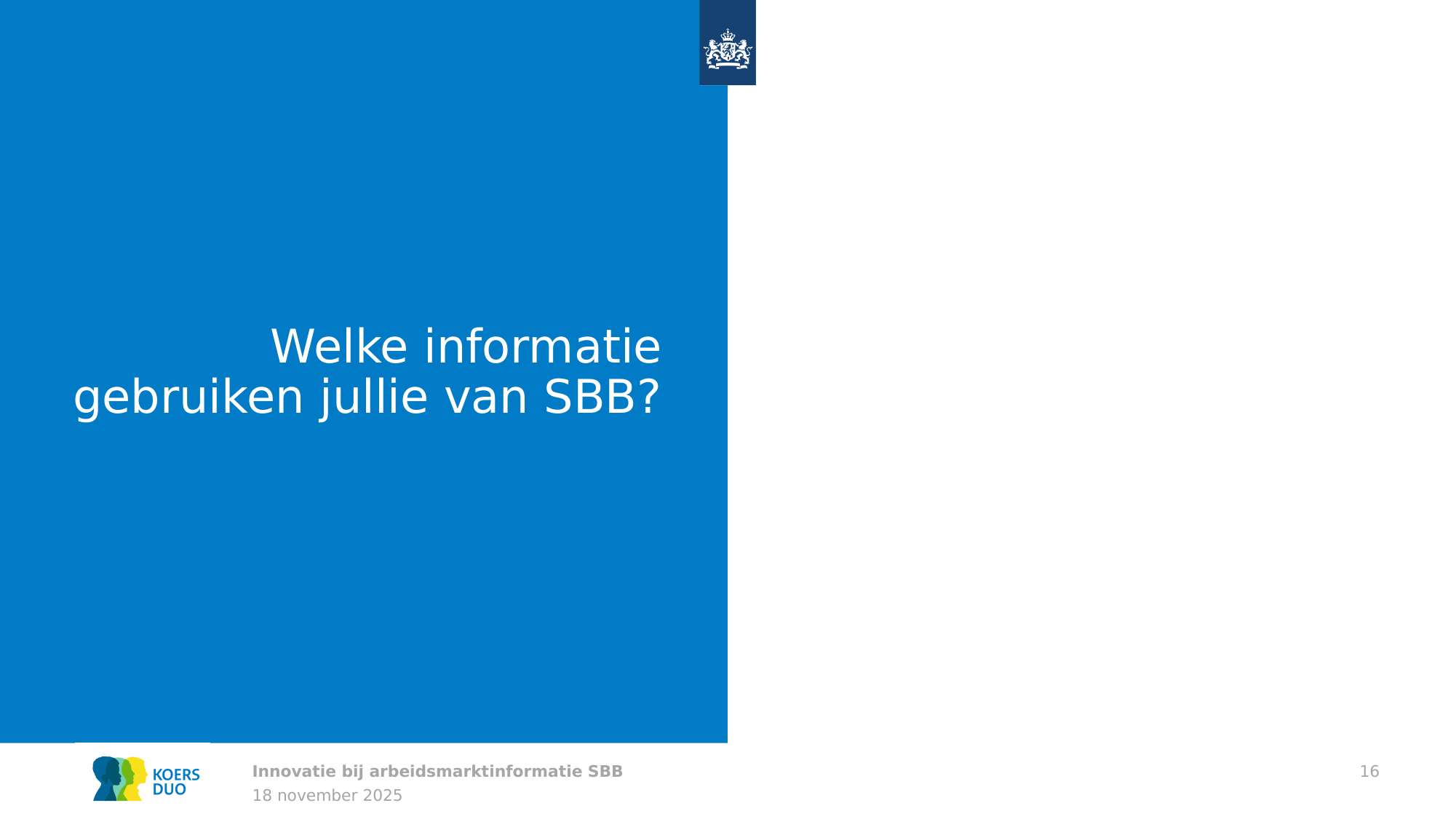

# Welke informatie gebruiken jullie van SBB?
Innovatie bij arbeidsmarktinformatie SBB
16
18 november 2025